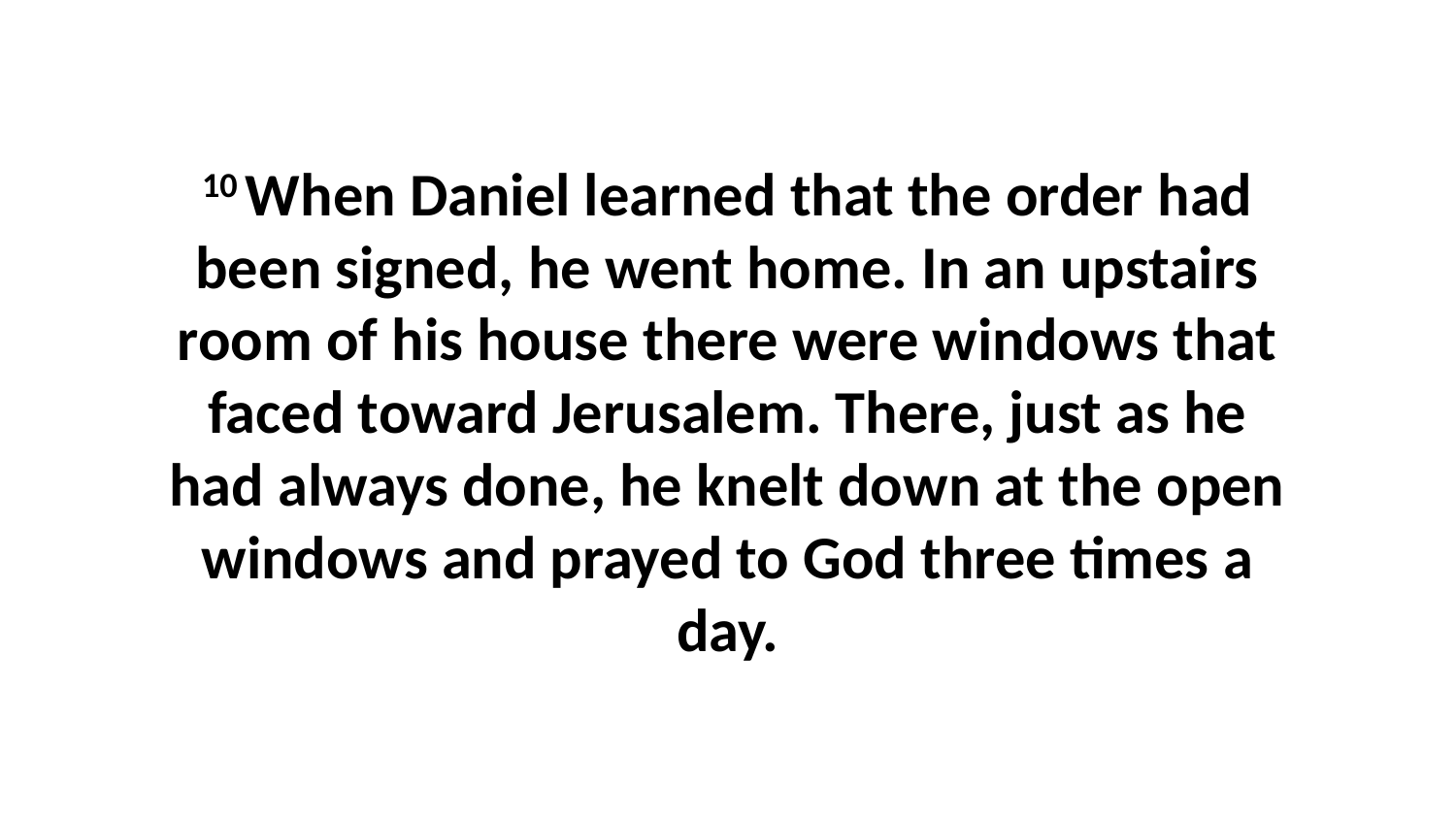

10 When Daniel learned that the order had been signed, he went home. In an upstairs room of his house there were windows that faced toward Jerusalem. There, just as he had always done, he knelt down at the open windows and prayed to God three times a day.